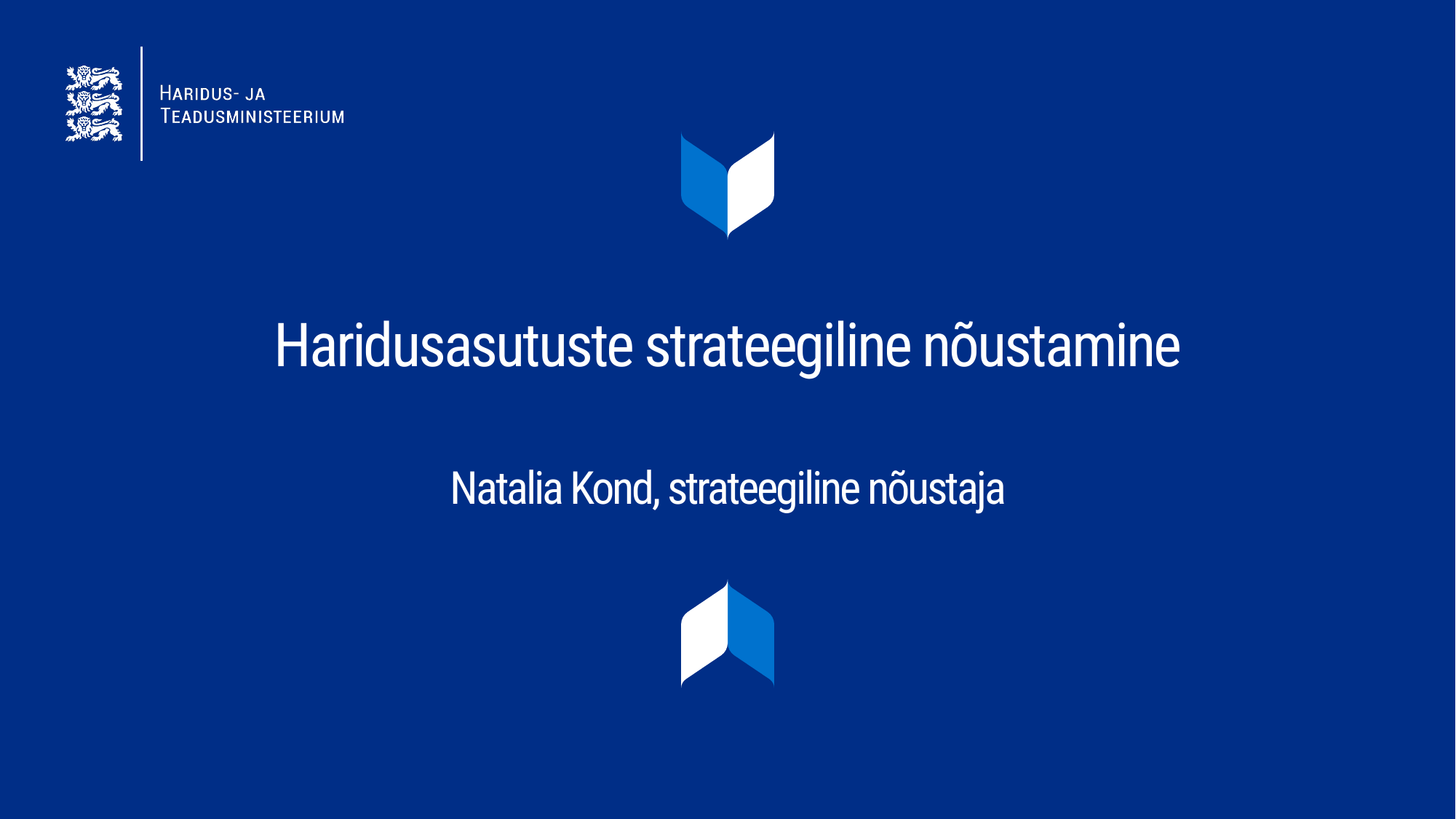

# Haridusasutuste strateegiline nõustamine Natalia Kond, strateegiline nõustaja